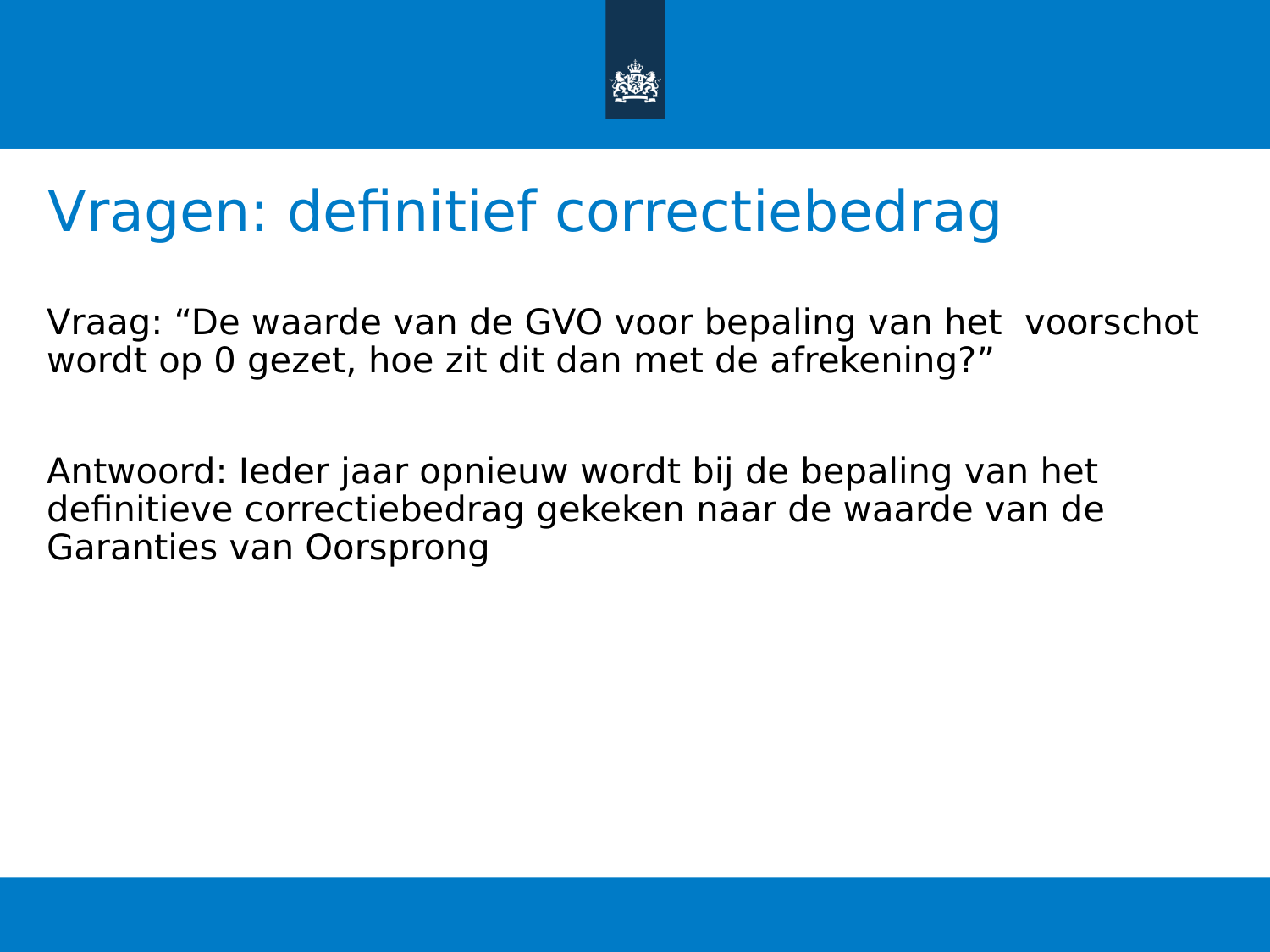

# Vragen: definitief correctiebedrag
Vraag: “De waarde van de GVO voor bepaling van het  voorschot wordt op 0 gezet, hoe zit dit dan met de afrekening?”

Antwoord: Ieder jaar opnieuw wordt bij de bepaling van het definitieve correctiebedrag gekeken naar de waarde van de Garanties van Oorsprong